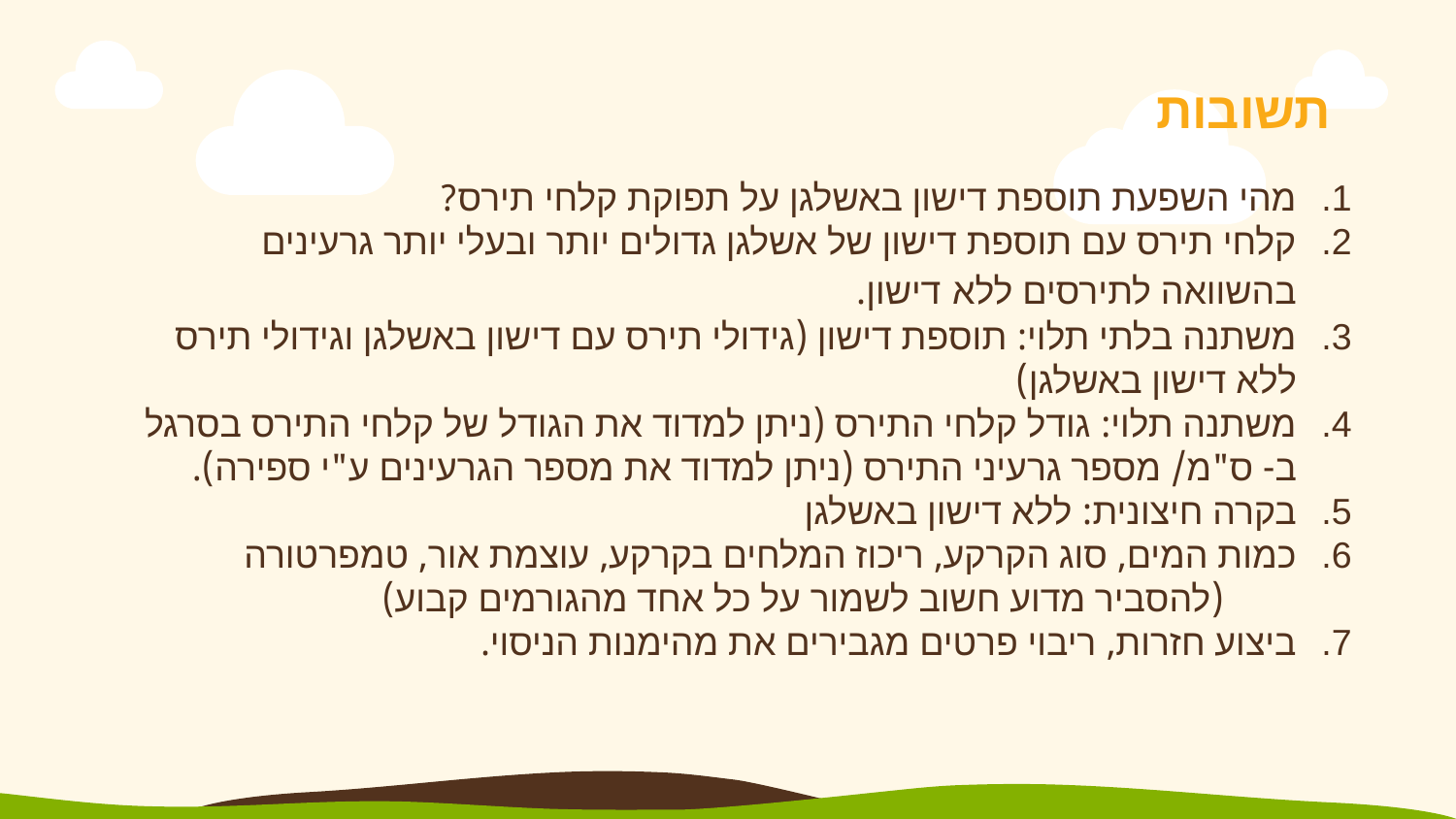

תשובות
מהי השפעת תוספת דישון באשלגן על תפוקת קלחי תירס?
קלחי תירס עם תוספת דישון של אשלגן גדולים יותר ובעלי יותר גרעינים בהשוואה לתירסים ללא דישון.
משתנה בלתי תלוי: תוספת דישון (גידולי תירס עם דישון באשלגן וגידולי תירס ללא דישון באשלגן)
משתנה תלוי: גודל קלחי התירס (ניתן למדוד את הגודל של קלחי התירס בסרגל ב- ס"מ/ מספר גרעיני התירס (ניתן למדוד את מספר הגרעינים ע"י ספירה).
בקרה חיצונית: ללא דישון באשלגן
כמות המים, סוג הקרקע, ריכוז המלחים בקרקע, עוצמת אור, טמפרטורה
(להסביר מדוע חשוב לשמור על כל אחד מהגורמים קבוע)
ביצוע חזרות, ריבוי פרטים מגבירים את מהימנות הניסוי.